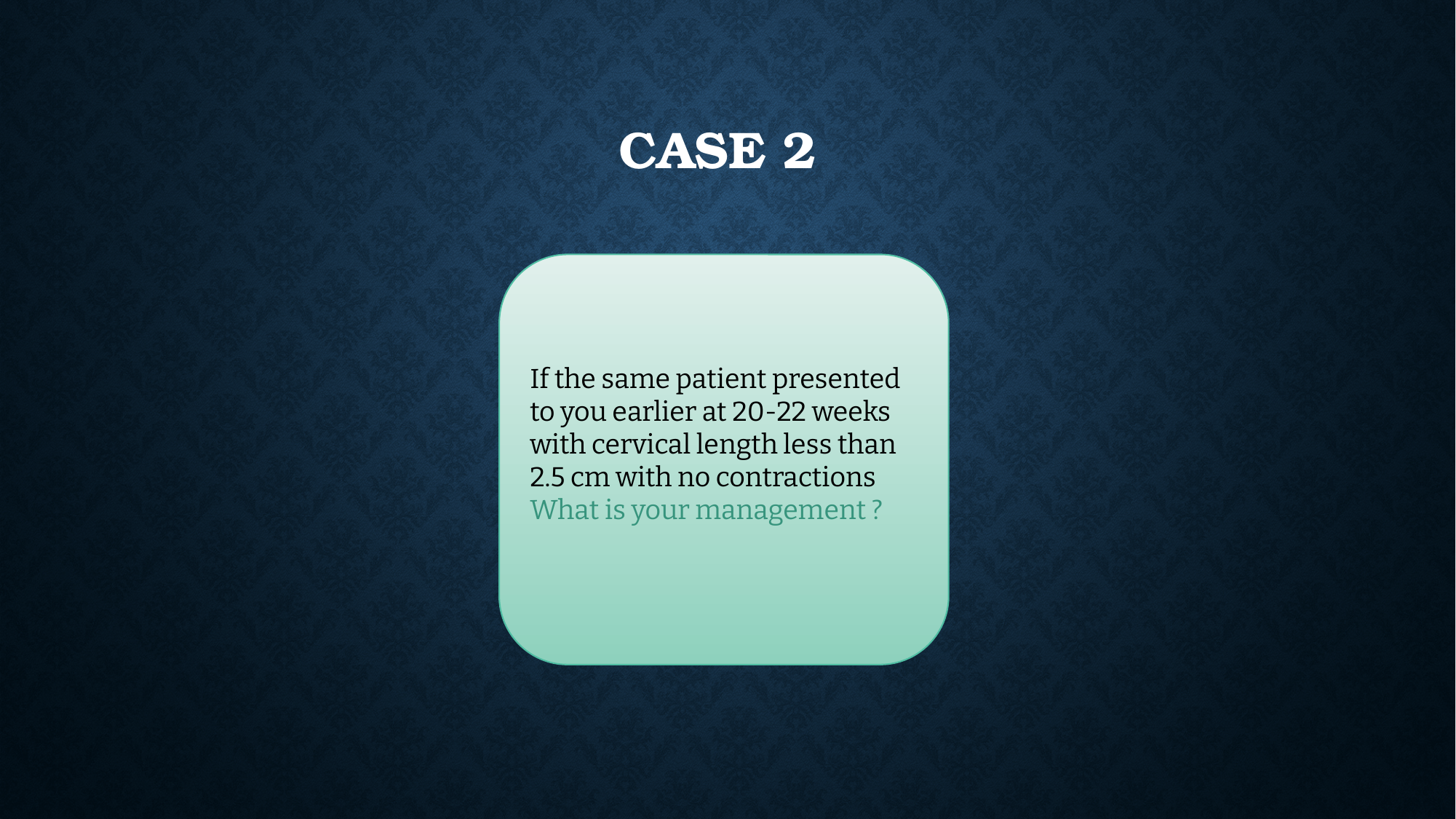

# Case 2
If the same patient presented to you earlier at 20-22 weeks with cervical length less than 2.5 cm with no contractions
What is your management ?